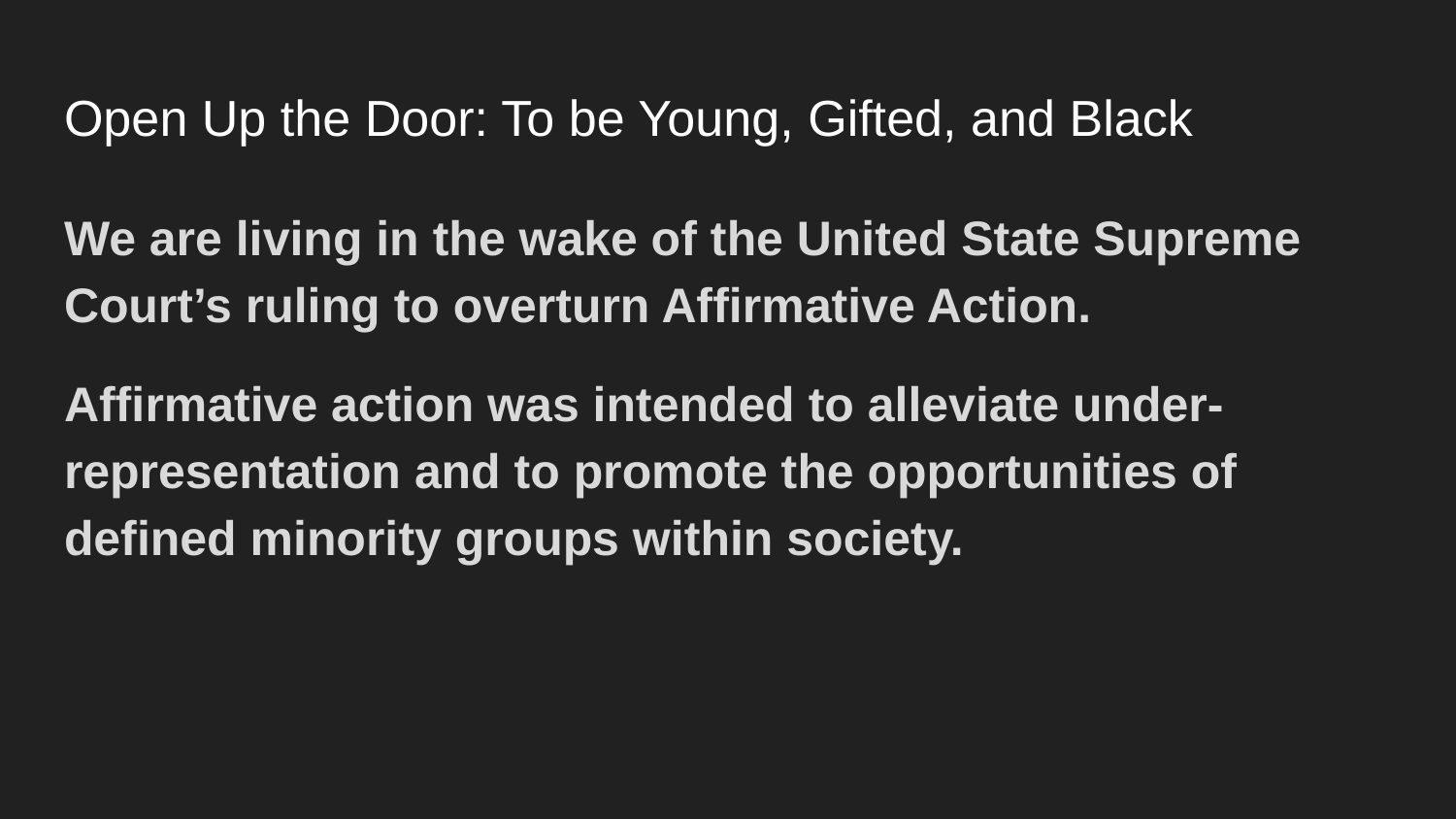

# Open Up the Door: To be Young, Gifted, and Black

We are living in the wake of the United State Supreme Court’s ruling to overturn Affirmative Action.
Affirmative action was intended to alleviate under-representation and to promote the opportunities of defined minority groups within society.